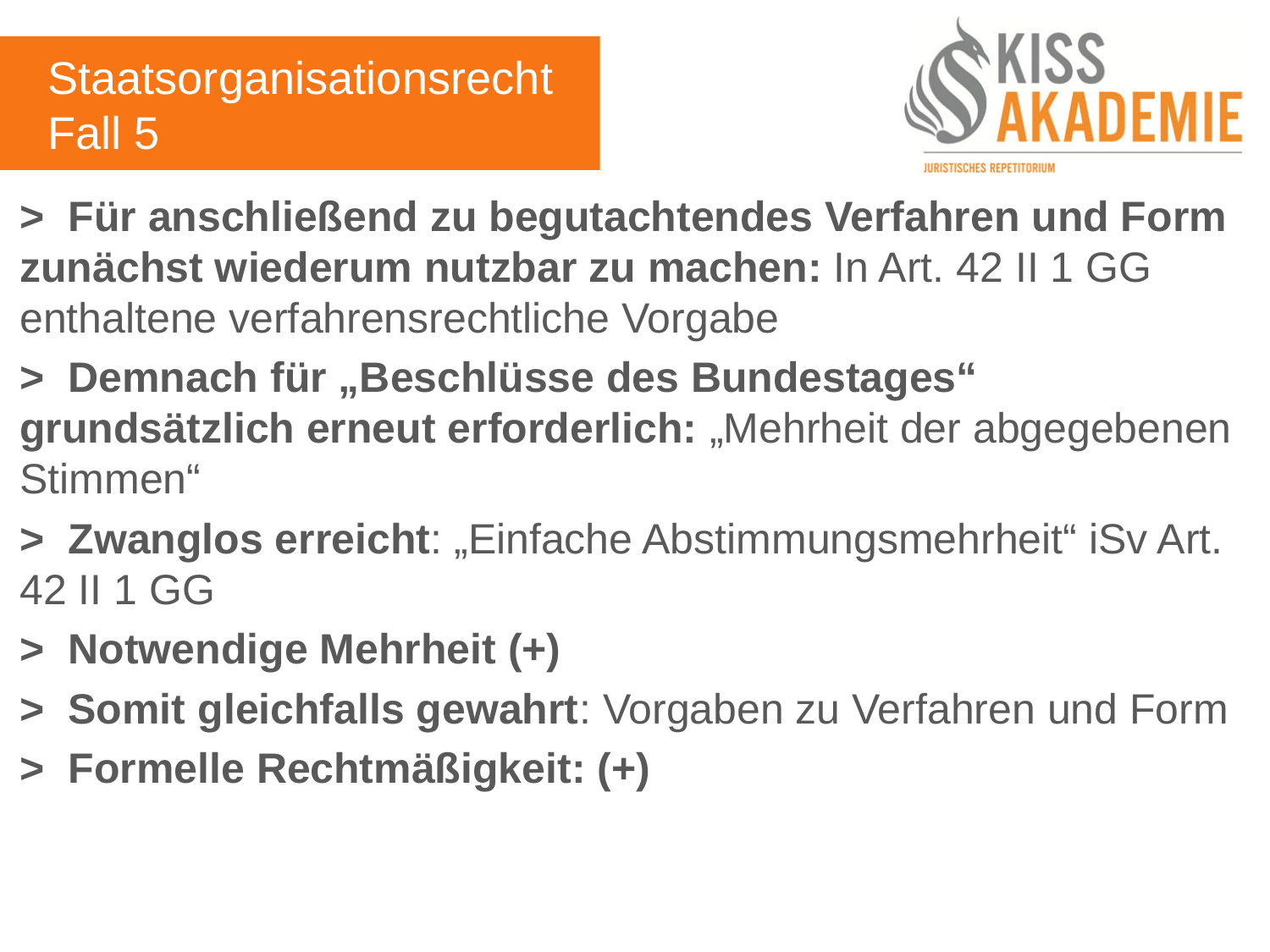

Staatsorganisationsrecht
Fall 5
>  Für anschließend zu begutachtendes Verfahren und Form zunächst wiederum nutzbar zu machen: In Art. 42 II 1 GG enthaltene verfahrensrechtliche Vorgabe
>  Demnach für „Beschlüsse des Bundestages“ grundsätzlich erneut erforderlich: „Mehrheit der abgegebenen Stimmen“
>  Zwanglos erreicht: „Einfache Abstimmungsmehrheit“ iSv Art. 42 II 1 GG
>  Notwendige Mehrheit (+)
>  Somit gleichfalls gewahrt: Vorgaben zu Verfahren und Form
>  Formelle Rechtmäßigkeit: (+)